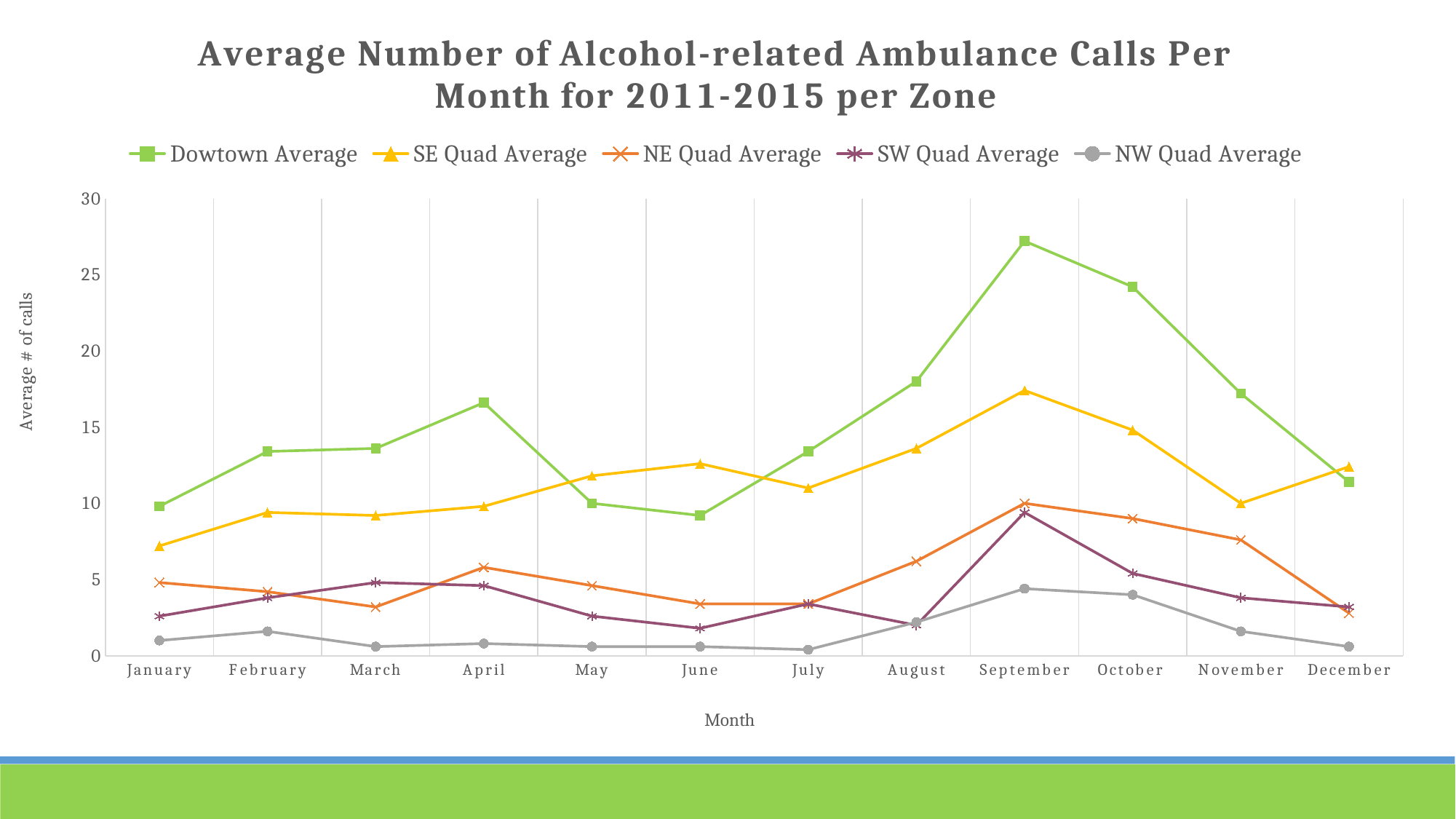

### Chart: Average Number of Alcohol-related Ambulance Calls Per Month for 2011-2015 per Zone

| Category | Dowtown Average | SE Quad Average | NE Quad Average | SW Quad Average | NW Quad Average |
|---|---|---|---|---|---|
| January | 9.8 | 7.2 | 4.8 | 2.6 | 1.0 |
| February | 13.4 | 9.4 | 4.2 | 3.8 | 1.6 |
| March | 13.6 | 9.2 | 3.2 | 4.8 | 0.6 |
| April | 16.6 | 9.8 | 5.8 | 4.6 | 0.8 |
| May | 10.0 | 11.8 | 4.6 | 2.6 | 0.6 |
| June | 9.2 | 12.6 | 3.4 | 1.8 | 0.6 |
| July | 13.4 | 11.0 | 3.4 | 3.4 | 0.4 |
| August | 18.0 | 13.6 | 6.2 | 2.0 | 2.2 |
| September | 27.2 | 17.4 | 10.0 | 9.4 | 4.4 |
| October  | 24.2 | 14.8 | 9.0 | 5.4 | 4.0 |
| November | 17.2 | 10.0 | 7.6 | 3.8 | 1.6 |
| December | 11.4 | 12.4 | 2.8 | 3.2 | 0.6 |